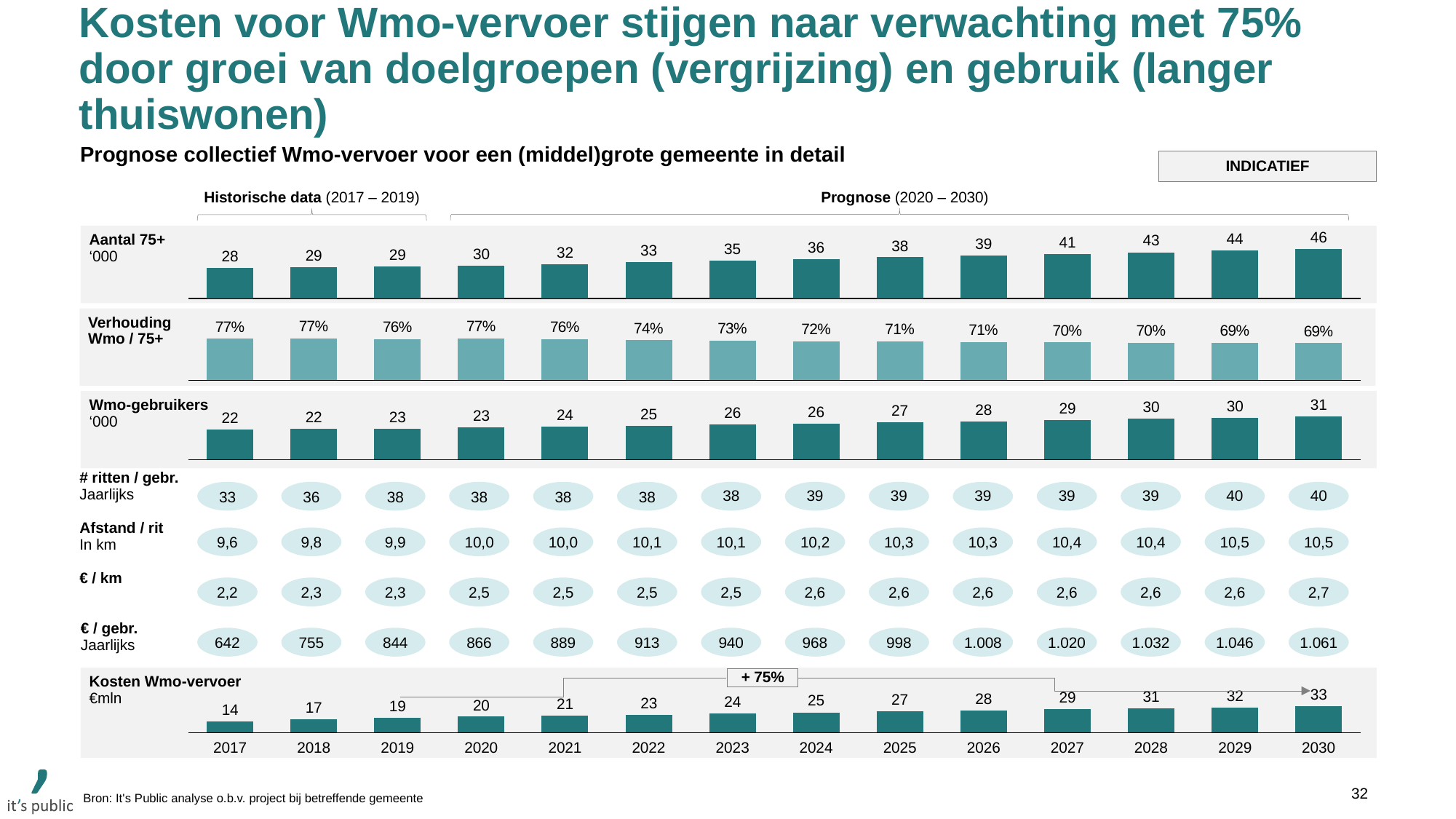

# Kosten voor Wmo-vervoer stijgen naar verwachting met 75% door groei van doelgroepen (vergrijzing) en gebruik (langer thuiswonen)

Prognose collectief Wmo-vervoer voor een (middel)grote gemeente in detail
INDICATIEF
Historische data (2017 – 2019)
Prognose (2020 – 2030)
Aantal 75+
‘000
46
44
43
41
39
38

### Chart

| Category |  |
|---|---|
36
35
33
32
30
29
29
28
Verhouding
Wmo / 75+

### Chart

| Category |  |
|---|---|
Wmo-gebruikers
‘000
31
30
30
29
28
27
26
26
25

### Chart

| Category |  |
|---|---|
24
23
23
22
22
# ritten / gebr. Jaarlijks
33
36
38
38
38
38
38
39
39
39
39
39
40
40
Afstand / rit
In km
9,6
9,8
9,9
10,0
10,0
10,1
10,1
10,2
10,3
10,3
10,4
10,4
10,5
10,5
€ / km
2,2
2,3
2,3
2,5
2,5
2,5
2,5
2,6
2,6
2,6
2,6
2,6
2,6
2,7
€ / gebr.
Jaarlijks
642
755
844
866
889
913
940
968
998
1.008
1.020
1.032
1.046
1.061
Kosten Wmo-vervoer
€mln
+ 75%
33
32
31
29
28
27
25
24
23

### Chart

| Category |  |
|---|---|
21
20
19
17
14
2017
2018
2019
2020
2021
2022
2023
2024
2025
2026
2027
2028
2029
2030
32
Bron: It's Public analyse o.b.v. project bij betreffende gemeente